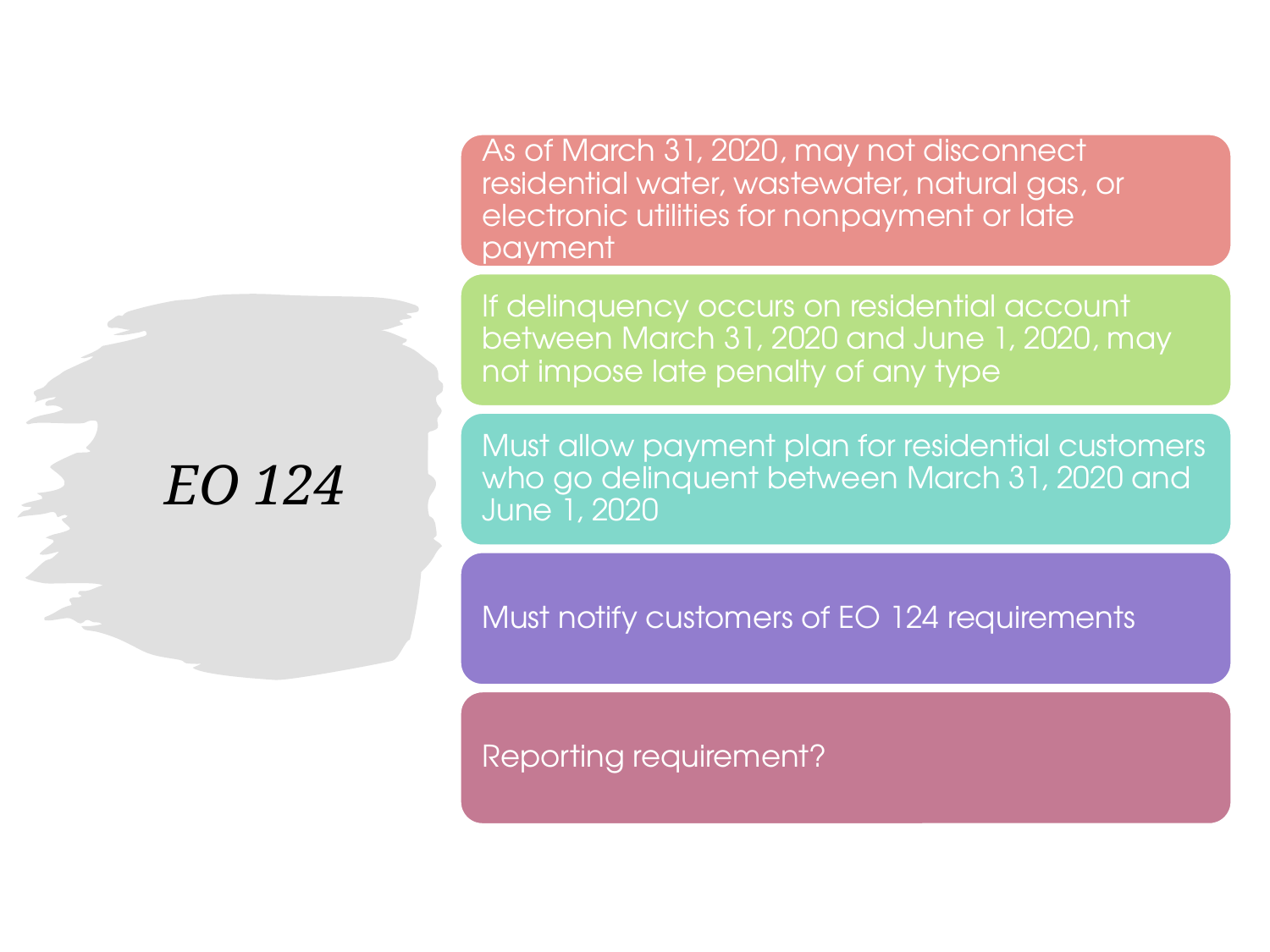

As of March 31, 2020, may not disconnect residential water, wastewater, natural gas, or electronic utilities for nonpayment or late payment
If delinquency occurs on residential account between March 31, 2020 and June 1, 2020, may not impose late penalty of any type
Must allow payment plan for residential customers who go delinquent between March 31, 2020 and June 1, 2020
Must notify customers of EO 124 requirements
Reporting requirement?
# EO 124